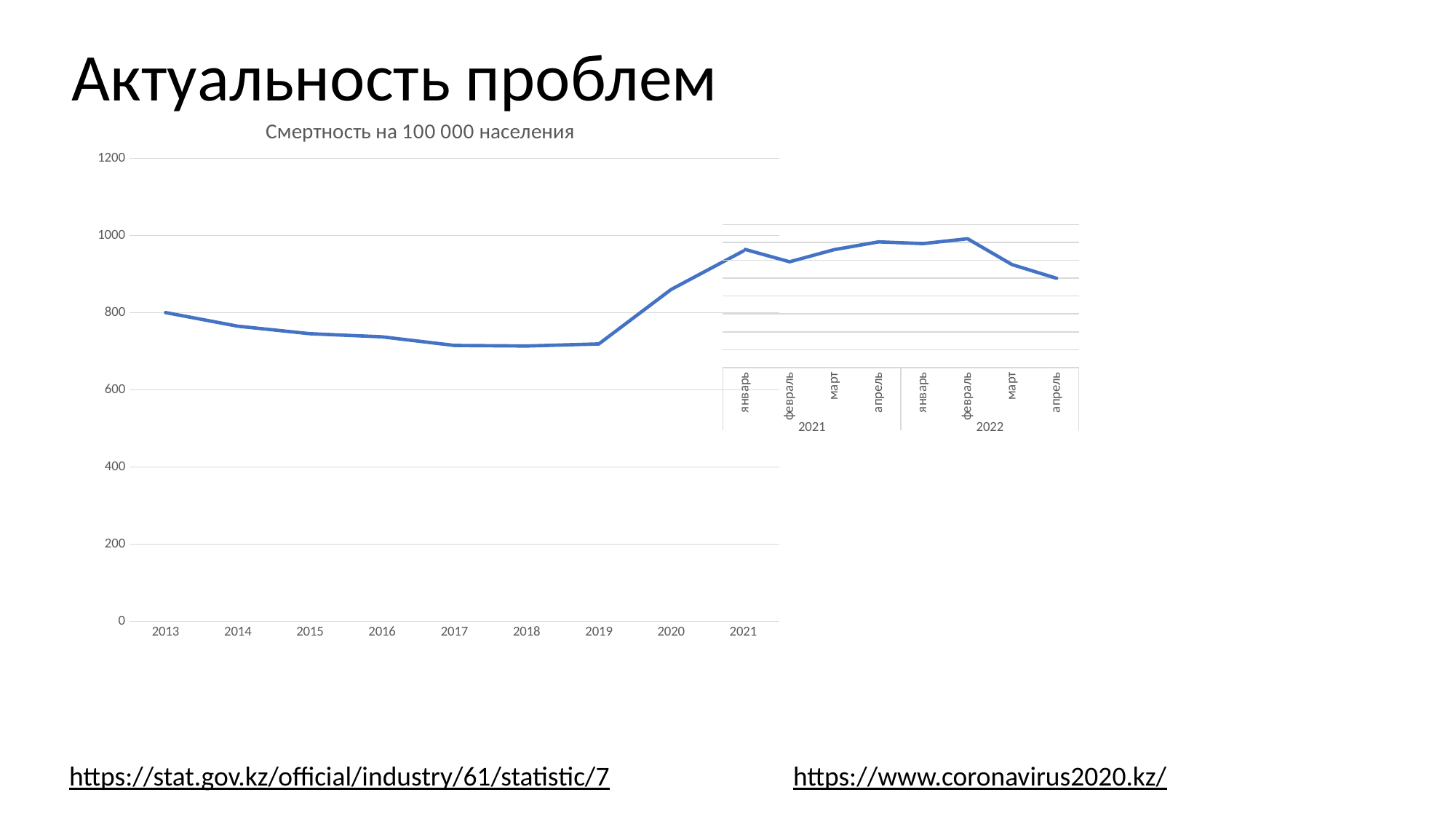

# Актуальность проблем

### Chart: Смертность на 100 000 населения

| Category | Смертность 0/000 |
|---|---|
| 2013 | 800.4907384851091 |
| 2014 | 765.1828969732973 |
| 2015 | 745.6674832977119 |
| 2016 | 737.499125410144 |
| 2017 | 715.2157070370375 |
| 2018 | 713.7490361914884 |
| 2019 | 719.079352865312 |
| 2020 | 860.1827309144874 |
| 2021 | 959.9658965093262 |

### Chart

| Category | смертность на 100 000 населения |
|---|---|
| январь | 66.09266999555922 |
| февраль | 59.19176831201015 |
| март | 65.95061928879055 |
| апрель | 70.30997687326037 |
| январь | 69.35200009202316 |
| февраль | 72.0880991794337 |
| март | 57.59706666218527 |
| апрель | 49.94068175339658 |
https://stat.gov.kz/official/industry/61/statistic/7
https://www.coronavirus2020.kz/